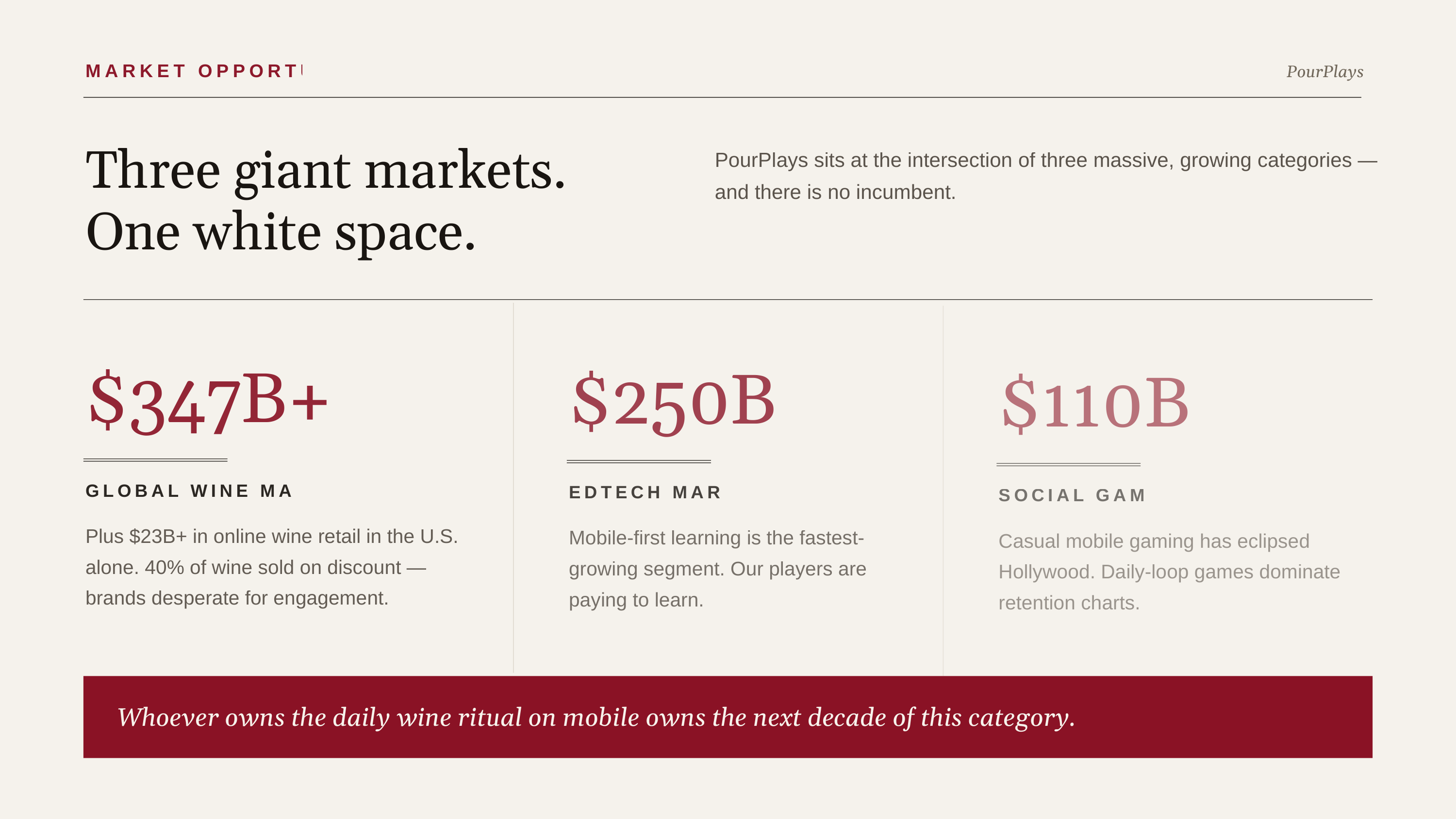

PourPlays
MARKET OPPORTUNITY

Three giant markets. One white space.
PourPlays sits at the intersection of three massive, growing categories — and there is no incumbent.

$347B+
$250B
$110B

GLOBAL WINE MARKET
EDTECH MARKET
SOCIAL GAMING
Plus $23B+ in online wine retail in the U.S. alone. 40% of wine sold on discount — brands desperate for engagement.
Mobile-first learning is the fastest-growing segment. Our players are paying to learn.
Casual mobile gaming has eclipsed Hollywood. Daily-loop games dominate retention charts.

Whoever owns the daily wine ritual on mobile owns the next decade of this category.